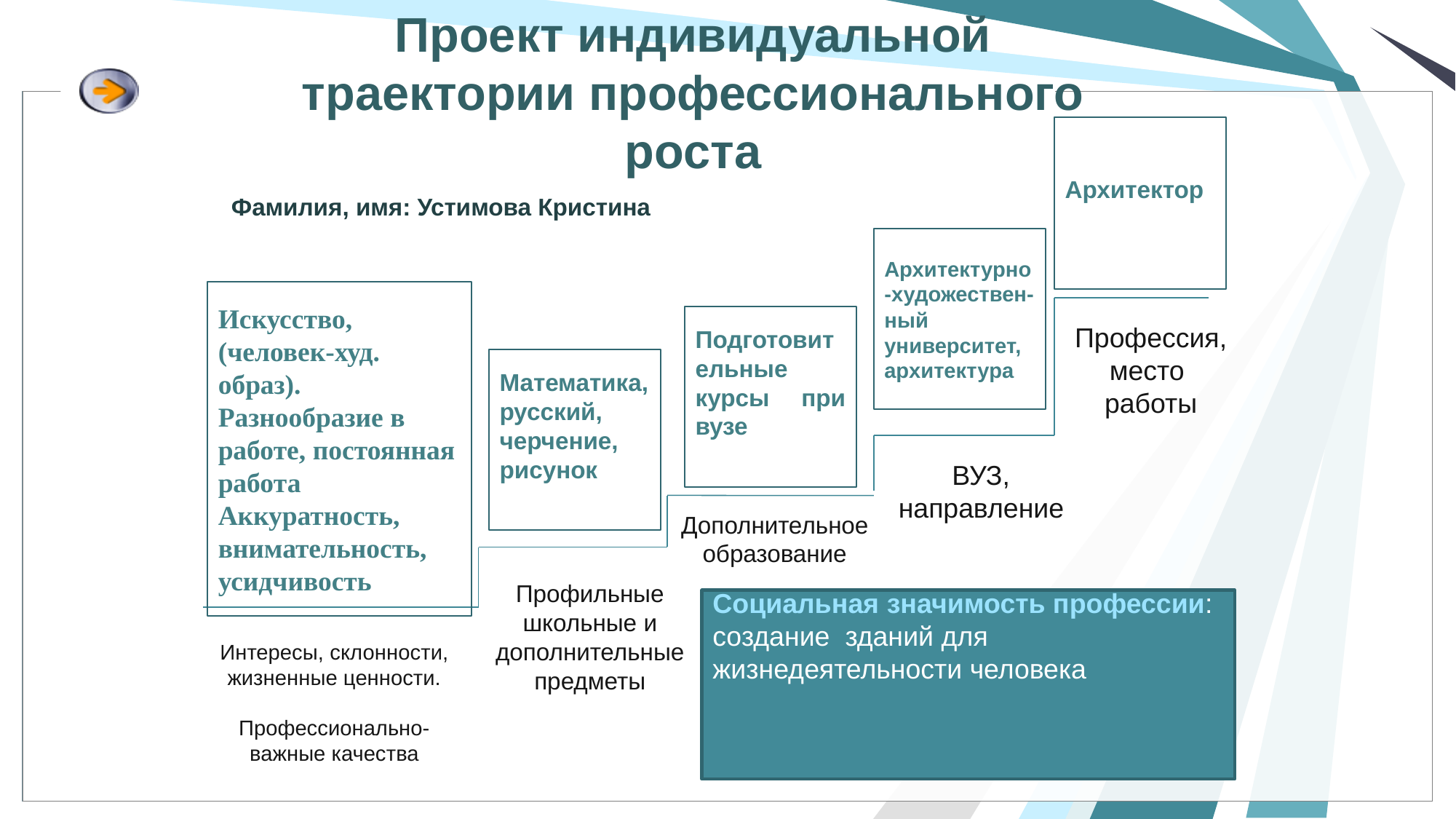

# Проект индивидуальной траектории профессионального роста
Архитектор

Фамилия, имя: Устимова Кристина
Архитектурно-художествен-ный университет, архитектура
Искусство, (человек-худ. образ).
Разнообразие в работе, постоянная работа
Аккуратность, внимательность, усидчивость
Подготовительные курсы при вузе

Профессия,
место
работы
Математика, русский, черчение, рисунок

ВУЗ, направление
Дополнительное образование
Профильные школьные и дополнительные предметы
Социальная значимость профессии: создание  зданий для жизнедеятельности человека

Интересы, склонности, жизненные ценности.

Профессионально-важные качества